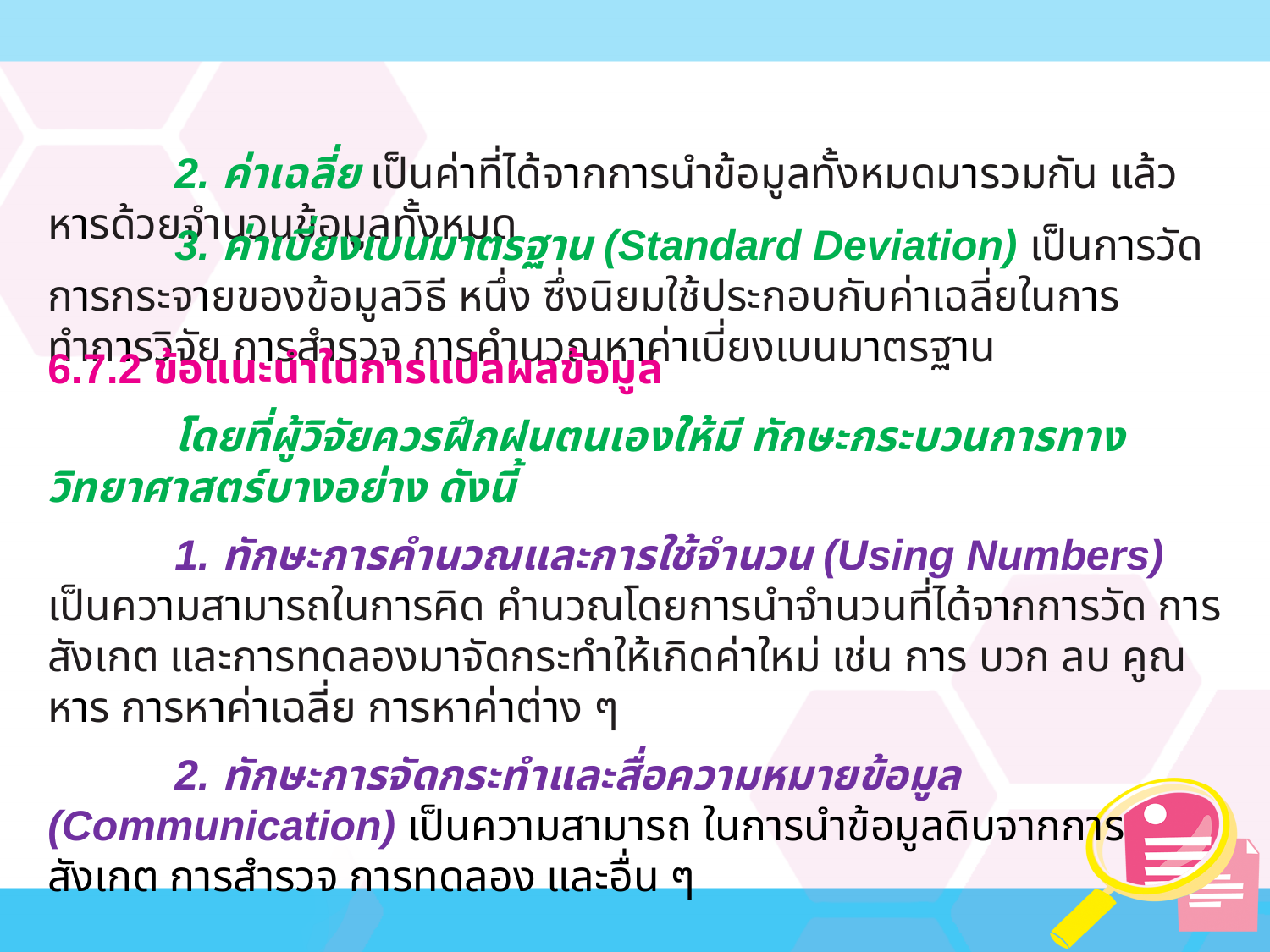

2. ค่าเฉลี่ย เป็นค่าที่ได้จากการนำข้อมูลทั้งหมดมารวมกัน แล้วหารด้วยจำนวนข้อมูลทั้งหมด
	3. ค่าเบี่ยงเบนมาตรฐาน (Standard Deviation) เป็นการวัดการกระจายของข้อมูลวิธี หนึ่ง ซึ่งนิยมใช้ประกอบกับค่าเฉลี่ยในการทำการวิจัย การสำรวจ การคำนวณหาค่าเบี่ยงเบนมาตรฐาน
6.7.2 ข้อแนะนำในการแปลผลข้อมูล

	โดยที่ผู้วิจัยควรฝึกฝนตนเองให้มี ทักษะกระบวนการทางวิทยาศาสตร์บางอย่าง ดังนี้

	1. ทักษะการคำนวณและการใช้จำนวน (Using Numbers) เป็นความสามารถในการคิด คำนวณโดยการนำจำนวนที่ได้จากการวัด การสังเกต และการทดลองมาจัดกระทำให้เกิดค่าใหม่ เช่น การ บวก ลบ คูณ หาร การหาค่าเฉลี่ย การหาค่าต่าง ๆ

	2. ทักษะการจัดกระทำและสื่อความหมายข้อมูล (Communication) เป็นความสามารถ ในการนำข้อมูลดิบจากการสังเกต การสำรวจ การทดลอง และอื่น ๆ